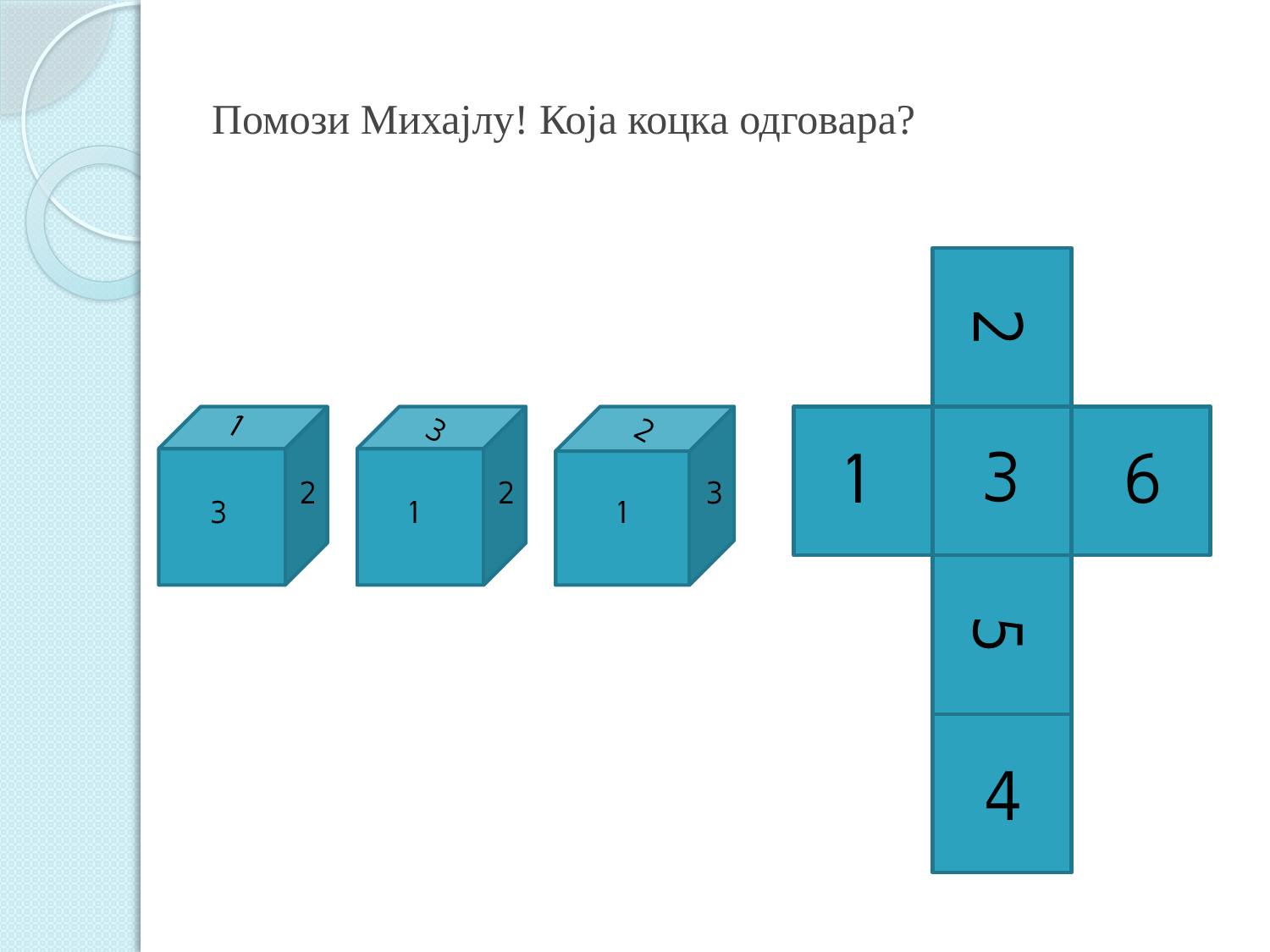

# Помози Михајлу! Која коцка одговара?

2
1
3
2

1
3
6
2
2
3

3
1
1

5

4